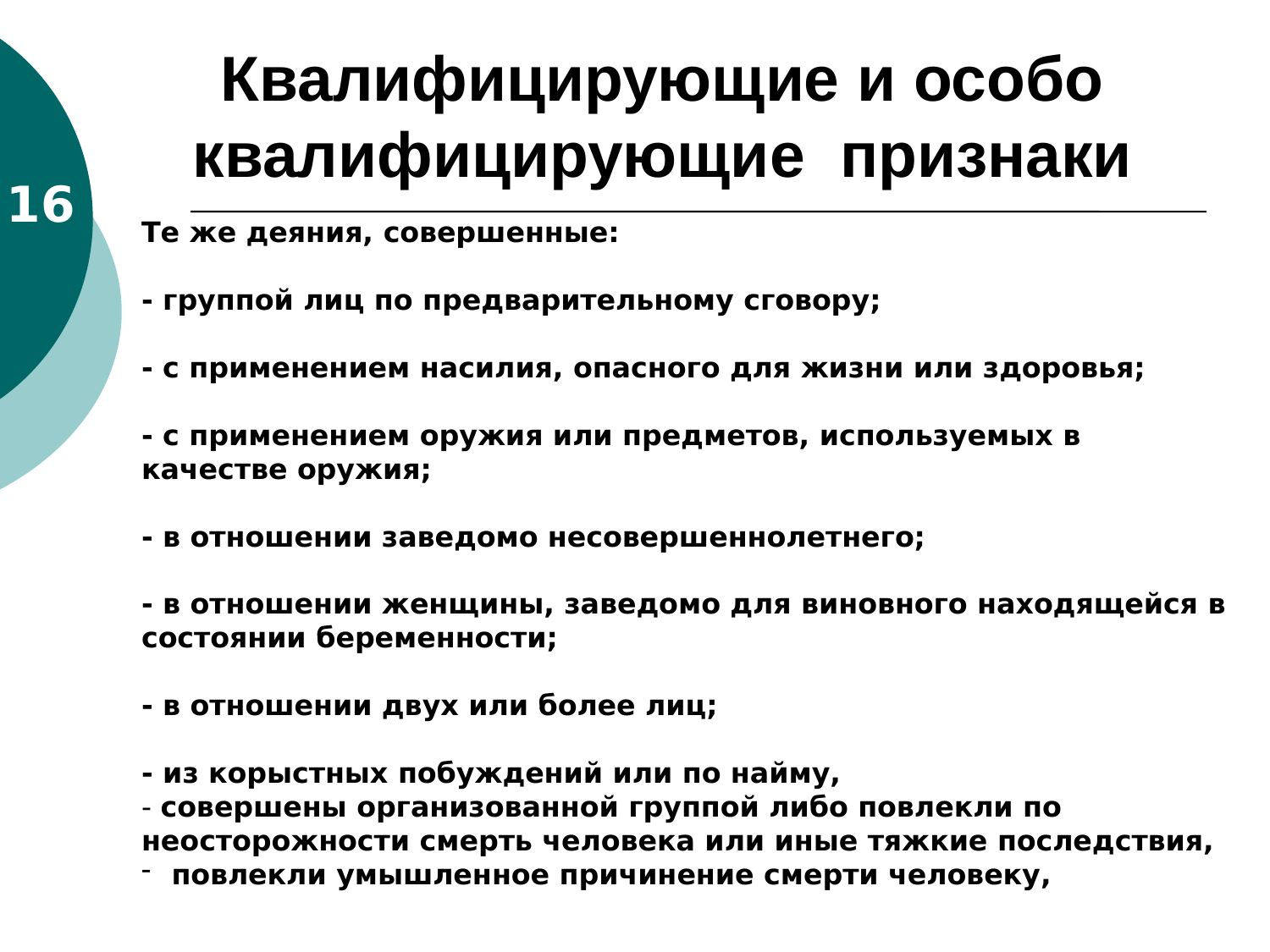

# Квалифицирующие и особо квалифицирующие  признаки
16
Те же деяния, совершенные:

- группой лиц по предварительному сговору;

- с применением насилия, опасного для жизни или здоровья;

- с применением оружия или предметов, используемых в качестве оружия;

- в отношении заведомо несовершеннолетнего;

- в отношении женщины, заведомо для виновного находящейся в состоянии беременности;

- в отношении двух или более лиц;

- из корыстных побуждений или по найму,
- совершены организованной группой либо повлекли по неосторожности смерть человека или иные тяжкие последствия,
повлекли умышленное причинение смерти человеку,